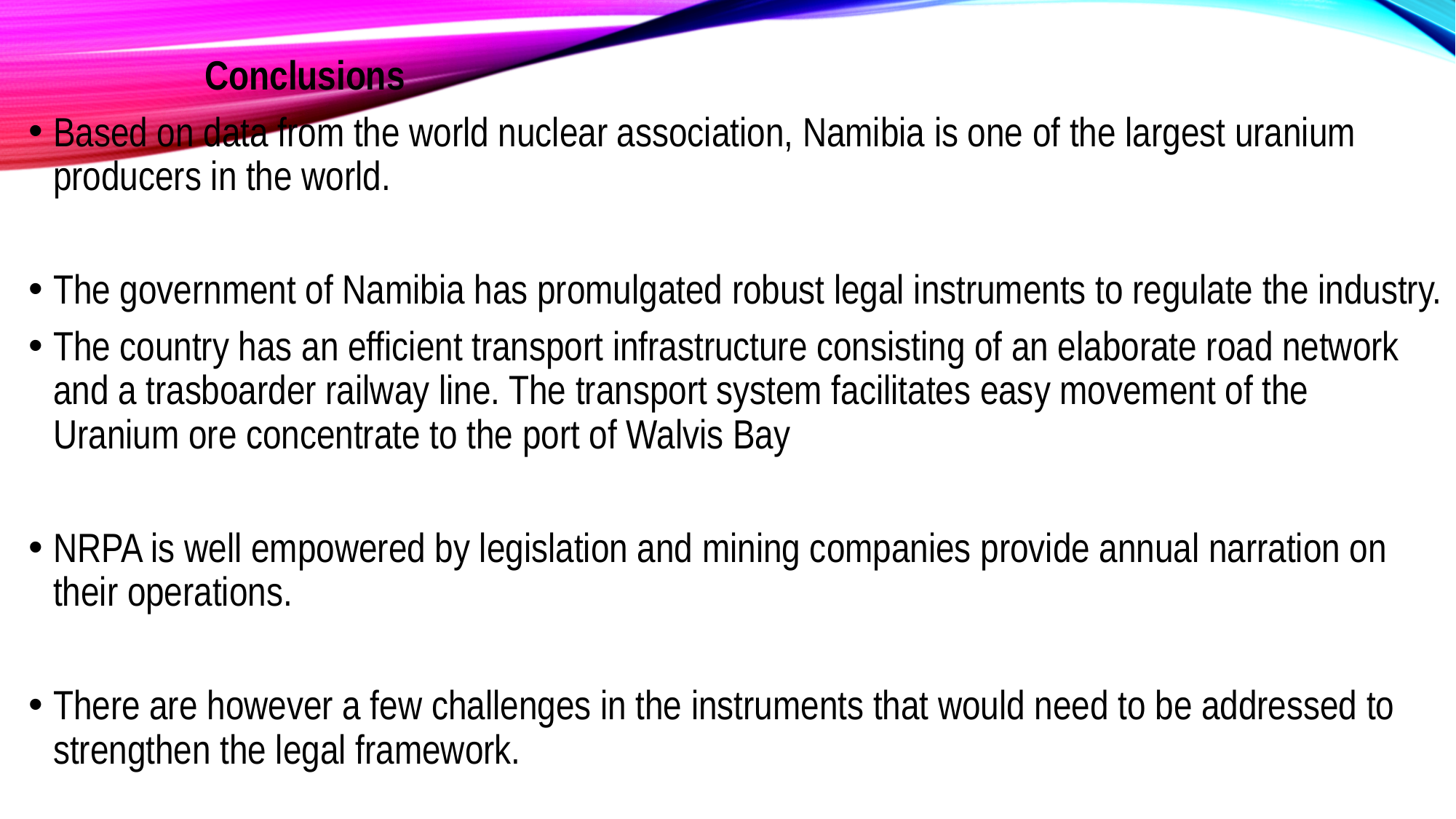

Conclusions
Based on data from the world nuclear association, Namibia is one of the largest uranium producers in the world.

The government of Namibia has promulgated robust legal instruments to regulate the industry.
The country has an efficient transport infrastructure consisting of an elaborate road network and a trasboarder railway line. The transport system facilitates easy movement of the Uranium ore concentrate to the port of Walvis Bay

NRPA is well empowered by legislation and mining companies provide annual narration on their operations.

There are however a few challenges in the instruments that would need to be addressed to strengthen the legal framework.